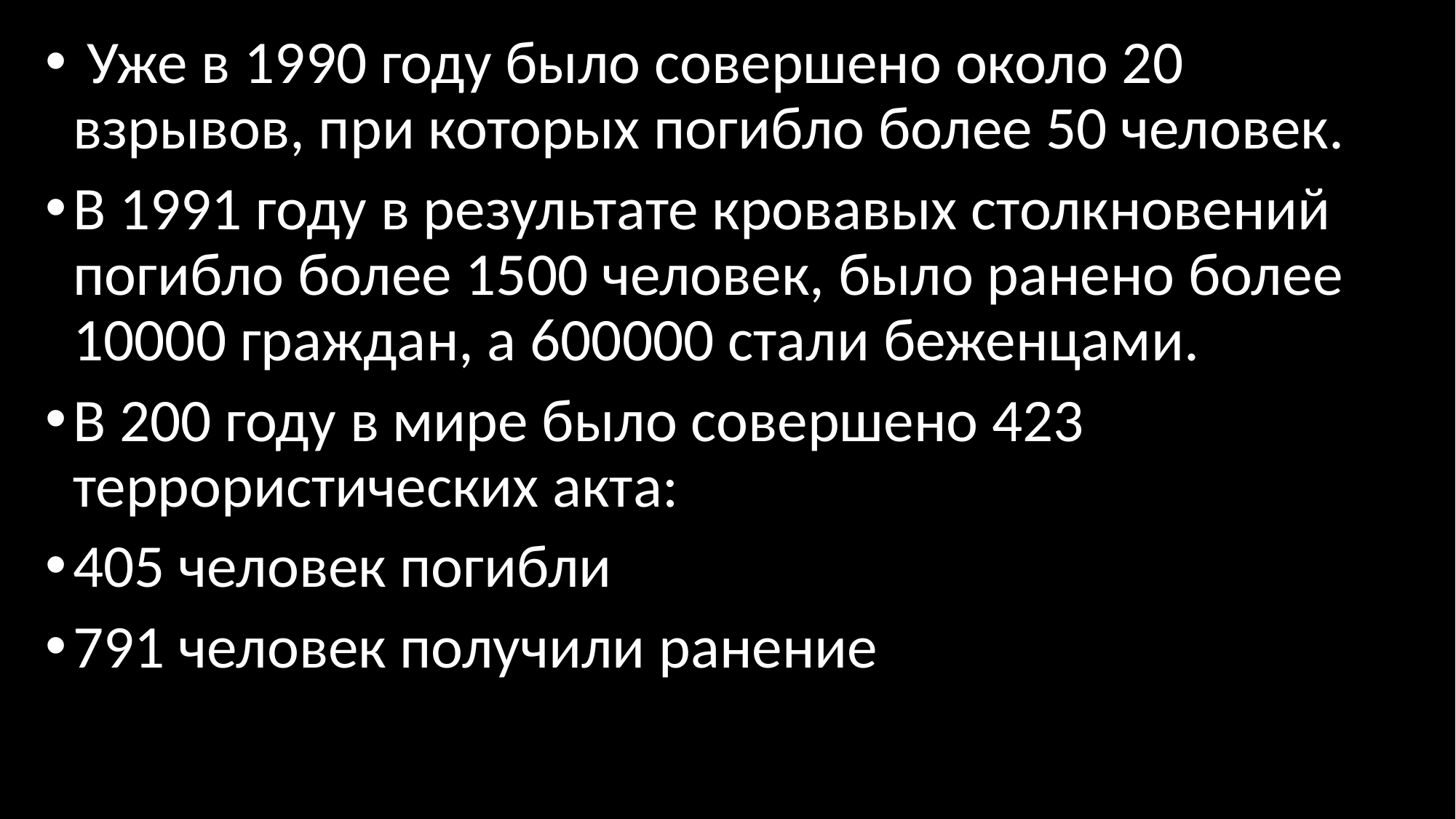

Уже в 1990 году было совершено около 20 взрывов, при которых погибло более 50 человек.
В 1991 году в результате кровавых столкновений погибло более 1500 человек, было ранено более 10000 граждан, а 600000 стали беженцами.
В 200 году в мире было совершено 423 террористических акта:
405 человек погибли
791 человек получили ранение